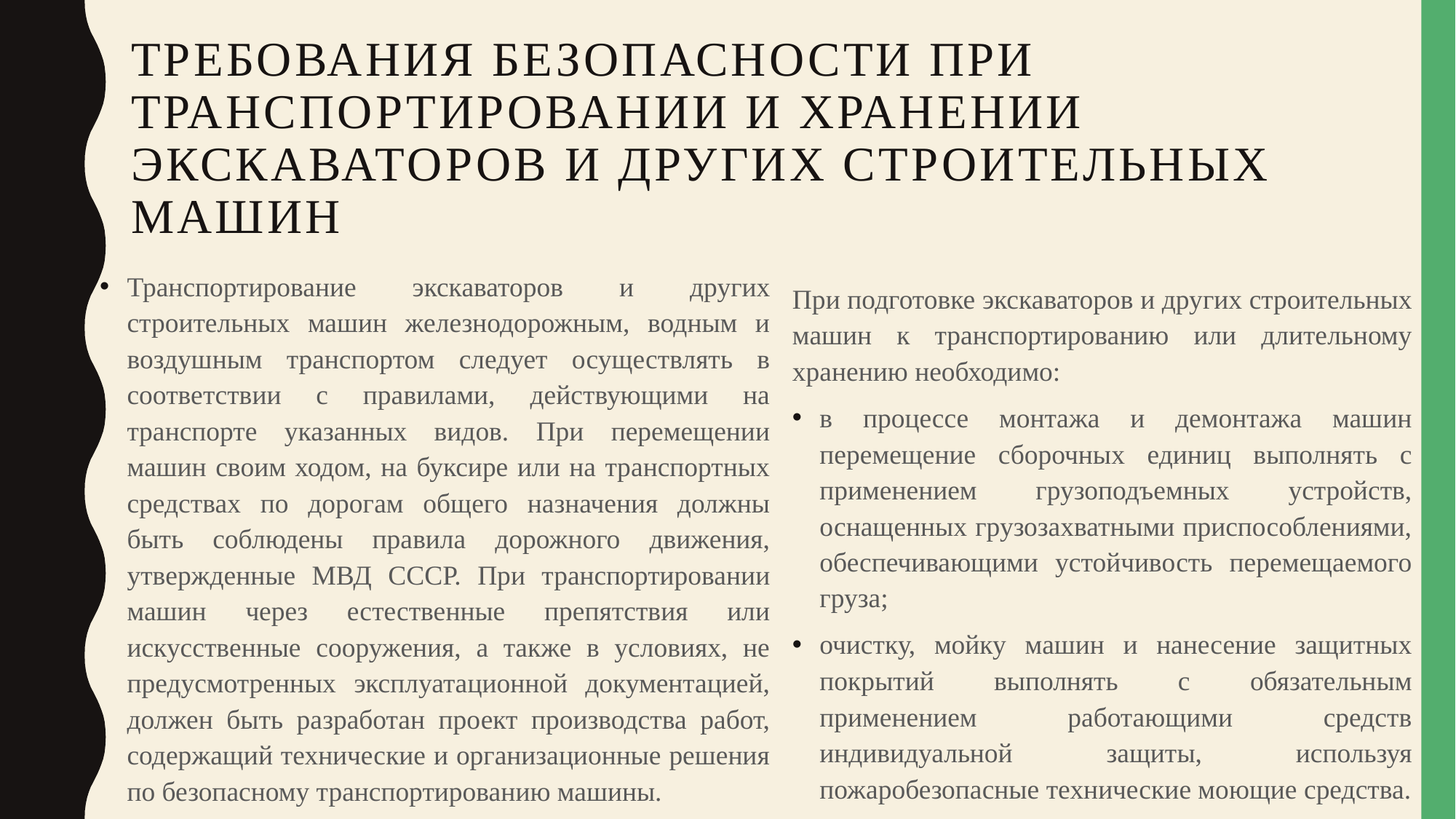

# ТРЕБОВАНИЯ БЕЗОПАСНОСТИ ПРИ ТРАНСПОРТИРОВАНИИ И ХРАНЕНИИ ЭКСКАВАТОРОВ И ДРУГИХ СТРОИТЕЛЬНЫХ МАШИН
Транспортирование экскаваторов и других строительных машин железнодорожным, водным и воздушным транспортом следует осуществлять в соответствии с правилами, действующими на транспорте указанных видов. При перемещении машин своим ходом, на буксире или на транспортных средствах по дорогам общего назначения должны быть соблюдены правила дорожного движения, утвержденные МВД СССР. При транспортировании машин через естественные препятствия или искусственные сооружения, а также в условиях, не предусмотренных эксплуатационной документацией, должен быть разработан проект производства работ, содержащий технические и организационные решения по безопасному транспортированию машины.
При подготовке экскаваторов и других строительных машин к транспортированию или длительному хранению необходимо:
в процессе монтажа и демонтажа машин перемещение сборочных единиц выполнять с применением грузоподъемных устройств, оснащенных грузозахватными приспособлениями, обеспечивающими устойчивость перемещаемого груза;
очистку, мойку машин и нанесение защитных покрытий выполнять с обязательным применением работающими средств индивидуальной защиты, используя пожаробезопасные технические моющие средства.